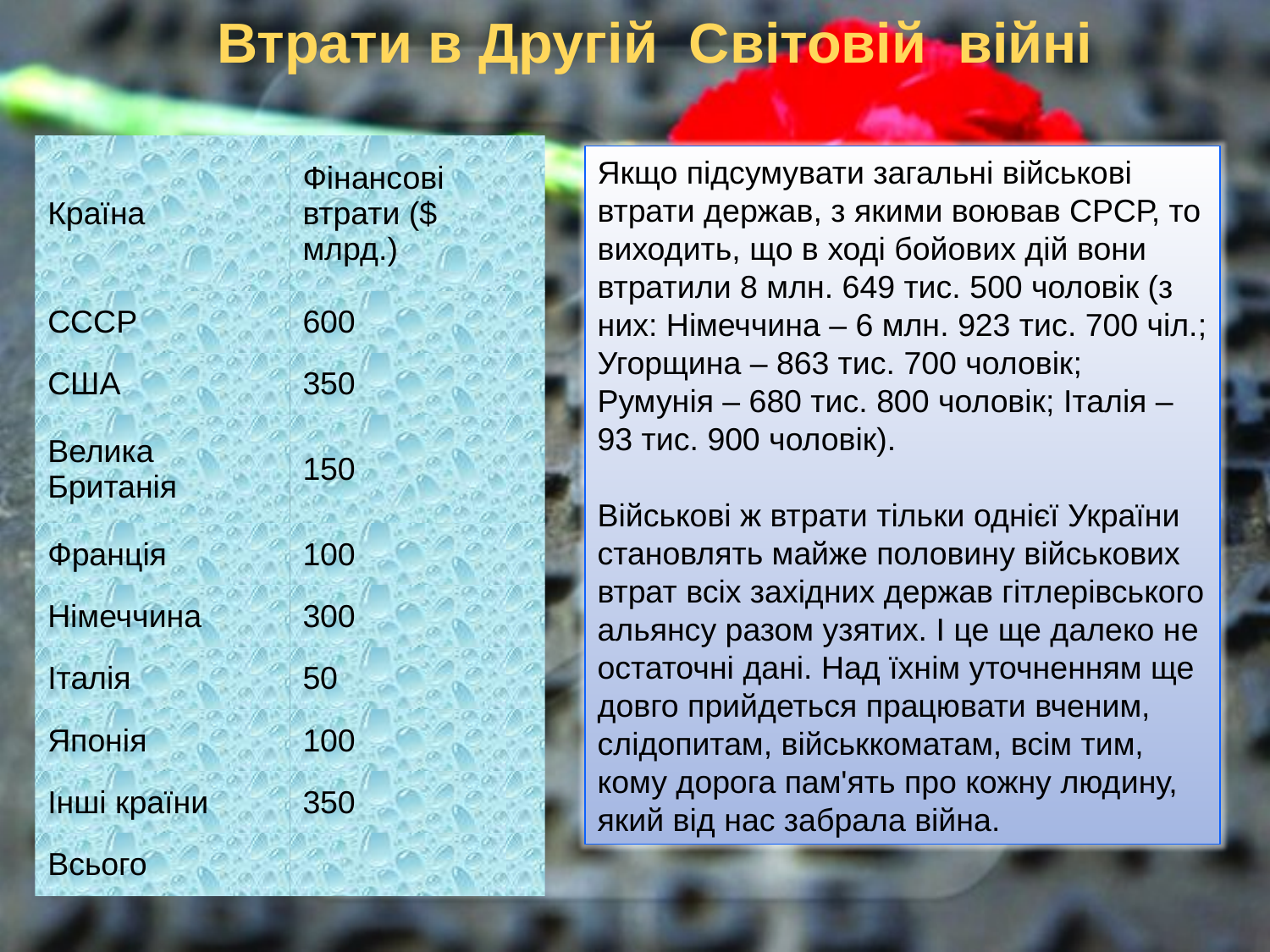

Втрати в Другій  Світовій  війні
| Країна | Фінансові втрати ($ млрд.) |
| --- | --- |
| СССР | 600 |
| США | 350 |
| Велика Британія | 150 |
| Франція | 100 |
| Німеччина | 300 |
| Італія | 50 |
| Японія | 100 |
| Інші країни | 350 |
| Всього |  |
Якщо підсумувати загальні військові втрати держав, з якими воював СРСР, то виходить, що в ході бойових дій вони втратили 8 млн. 649 тис. 500 чоловік (з них: Німеччина – 6 млн. 923 тис. 700 чіл.; Угорщина – 863 тис. 700 чоловік; Румунія – 680 тис. 800 чоловік; Італія – 93 тис. 900 чоловік).
Військові ж втрати тільки однієї України становлять майже половину військових втрат всіх західних держав гітлерівського альянсу разом узятих. І це ще далеко не остаточні дані. Над їхнім уточненням ще довго прийдеться працювати вченим, слідопитам, військкоматам, всім тим, кому дорога пам'ять про кожну людину, який від нас забрала війна.